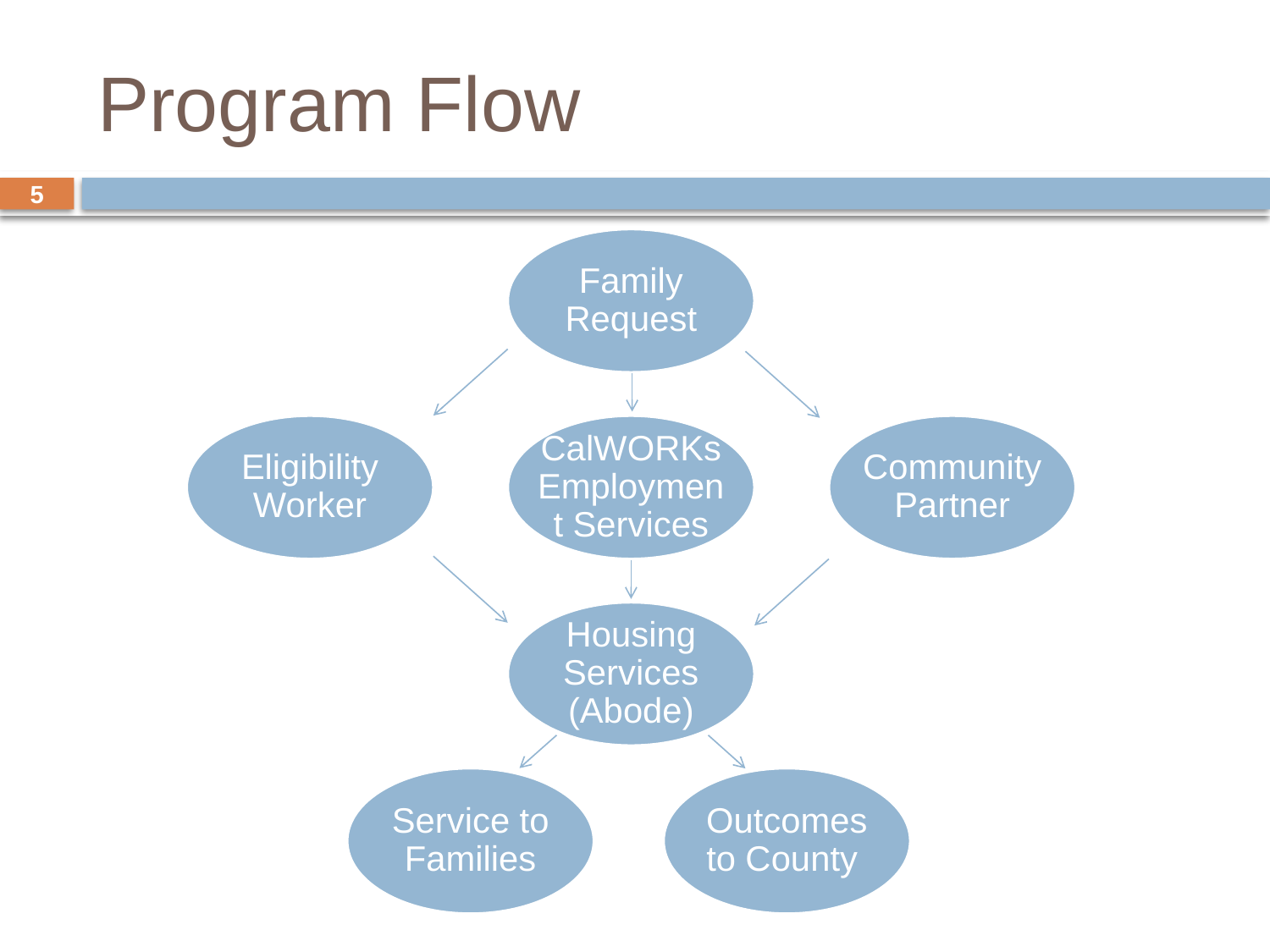

# Program Flow
5
Family Request
Eligibility Worker
CalWORKs Employment Services
Community Partner
Housing Services (Abode)
to
Service to Families
Outcomes to County